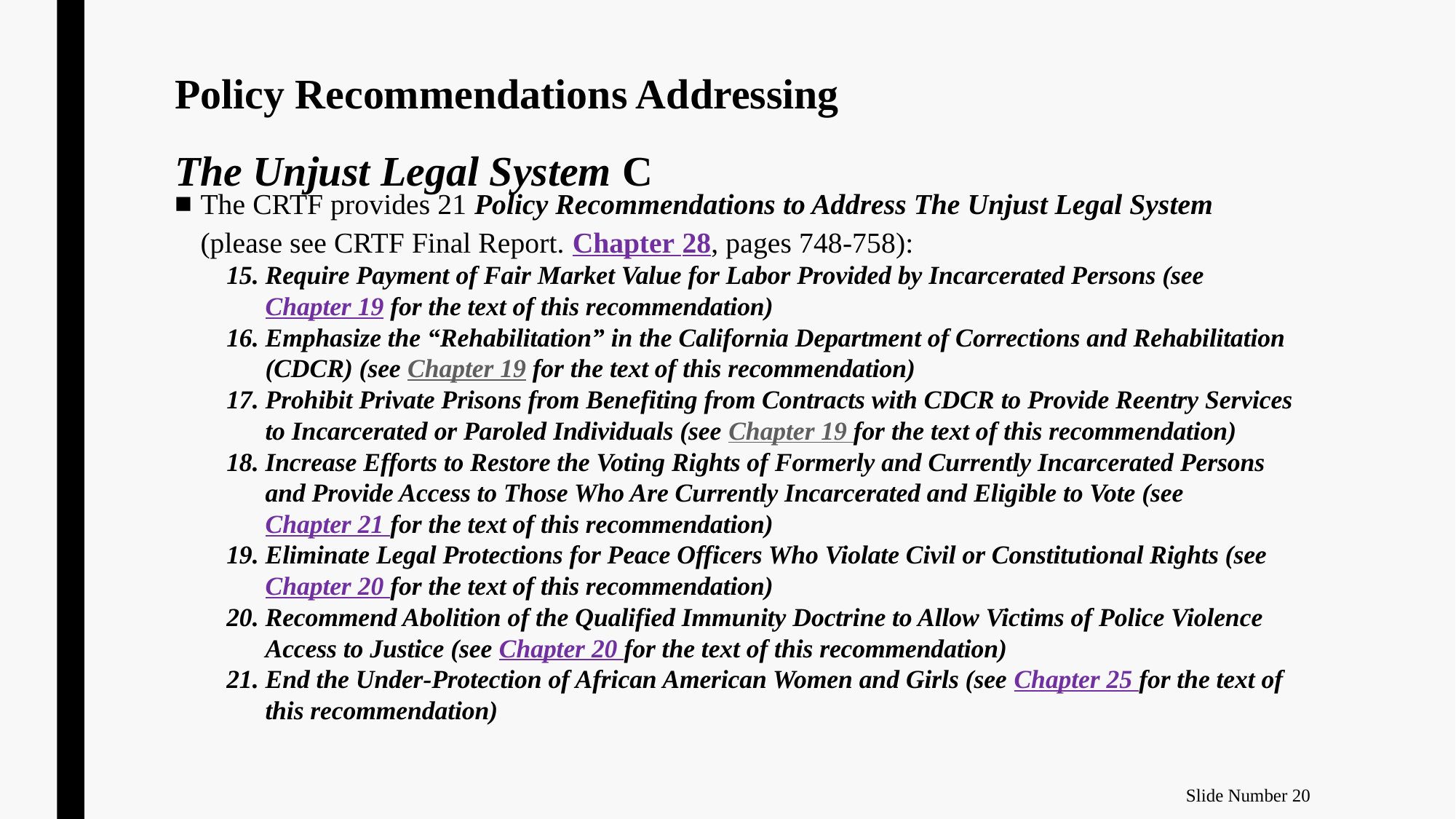

# Policy Recommendations Addressing The Unjust Legal System C
The CRTF provides 21 Policy Recommendations to Address The Unjust Legal System (please see CRTF Final Report. Chapter 28, pages 748-758):
Require Payment of Fair Market Value for Labor Provided by Incarcerated Persons (see Chapter 19 for the text of this recommendation)
Emphasize the “Rehabilitation” in the California Department of Corrections and Rehabilitation (CDCR) (see Chapter 19 for the text of this recommendation)
Prohibit Private Prisons from Benefiting from Contracts with CDCR to Provide Reentry Services to Incarcerated or Paroled Individuals (see Chapter 19 for the text of this recommendation)
Increase Efforts to Restore the Voting Rights of Formerly and Currently Incarcerated Persons and Provide Access to Those Who Are Currently Incarcerated and Eligible to Vote (see Chapter 21 for the text of this recommendation)
Eliminate Legal Protections for Peace Officers Who Violate Civil or Constitutional Rights (see Chapter 20 for the text of this recommendation)
Recommend Abolition of the Qualified Immunity Doctrine to Allow Victims of Police Violence Access to Justice (see Chapter 20 for the text of this recommendation)
End the Under-Protection of African American Women and Girls (see Chapter 25 for the text of this recommendation)

Slide Number 20